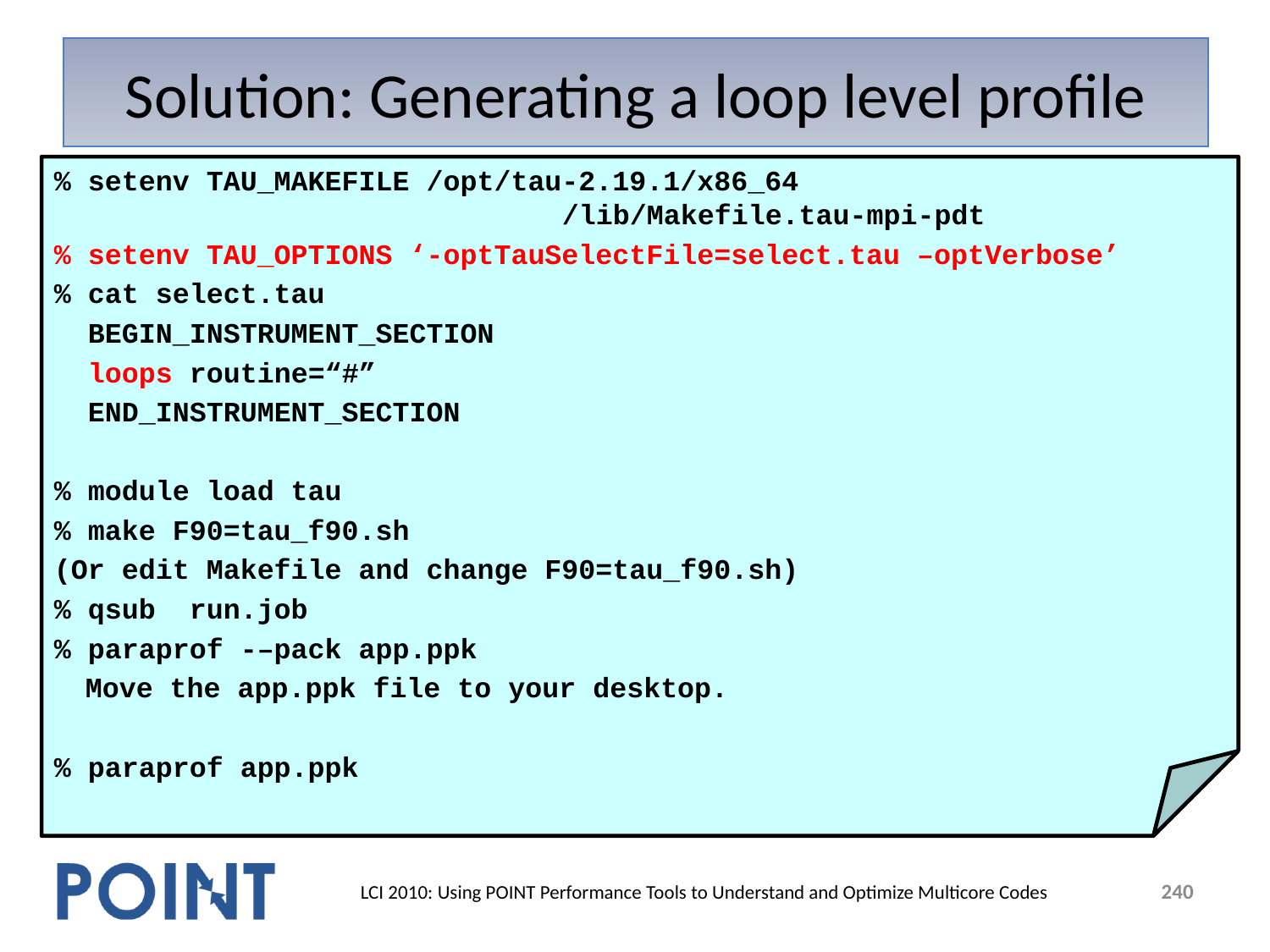

# Solution: Generating a loop level profile
% setenv TAU_MAKEFILE /opt/tau-2.19.1/x86_64
							/lib/Makefile.tau-mpi-pdt
% setenv TAU_OPTIONS ‘-optTauSelectFile=select.tau –optVerbose’
% cat select.tau
  BEGIN_INSTRUMENT_SECTION
  loops routine=“#”
  END_INSTRUMENT_SECTION

% module load tau
% make F90=tau_f90.sh
(Or edit Makefile and change F90=tau_f90.sh)
% qsub  run.job
% paraprof -–pack app.ppk
	Move the app.ppk file to your desktop.

% paraprof app.ppk

240